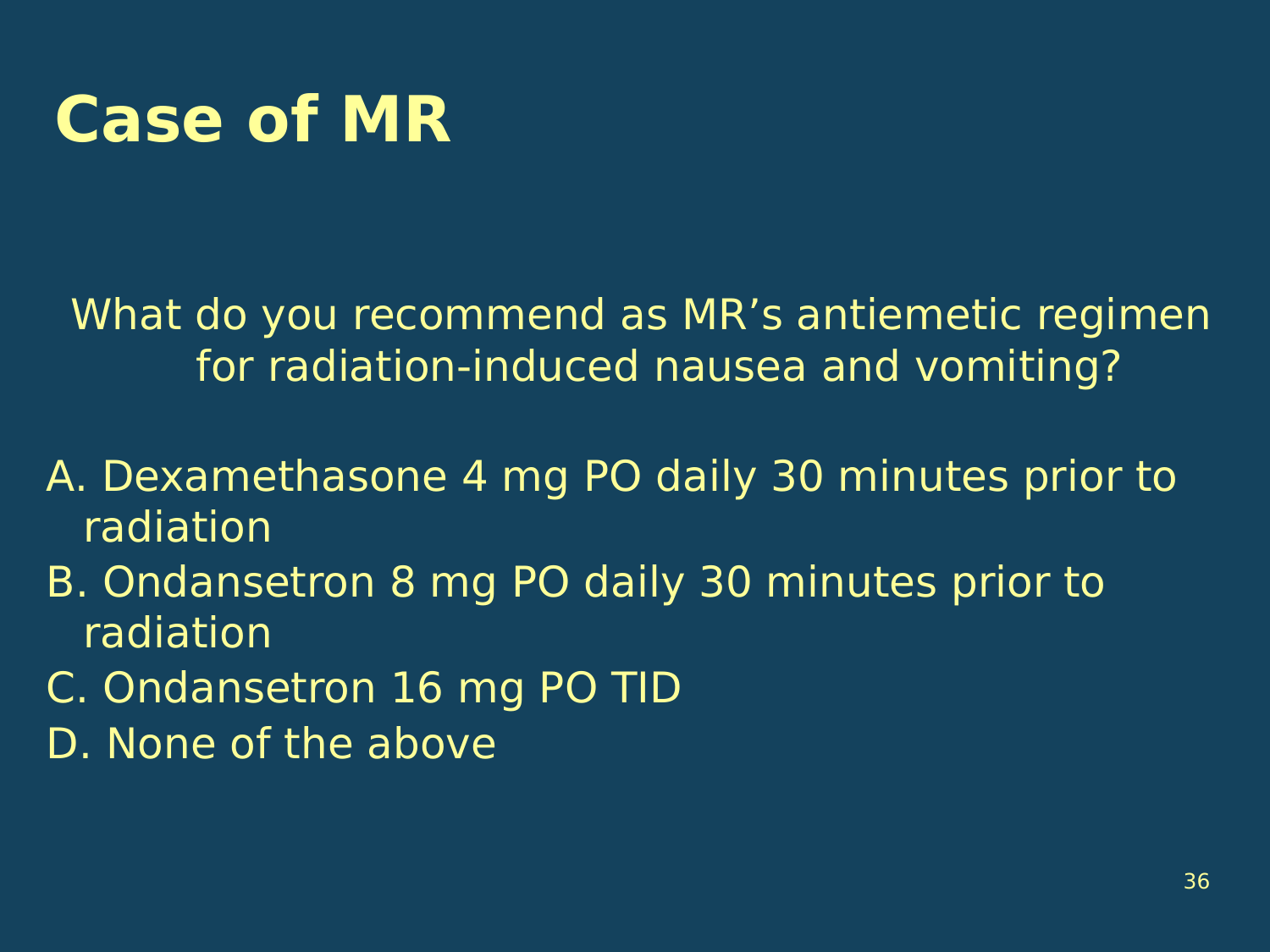

# Case of MR
What do you recommend as MR’s antiemetic regimen for radiation-induced nausea and vomiting?

A. Dexamethasone 4 mg PO daily 30 minutes prior to   radiation
B. Ondansetron 8 mg PO daily 30 minutes prior to radiation
C. Ondansetron 16 mg PO TID
D. None of the above
36